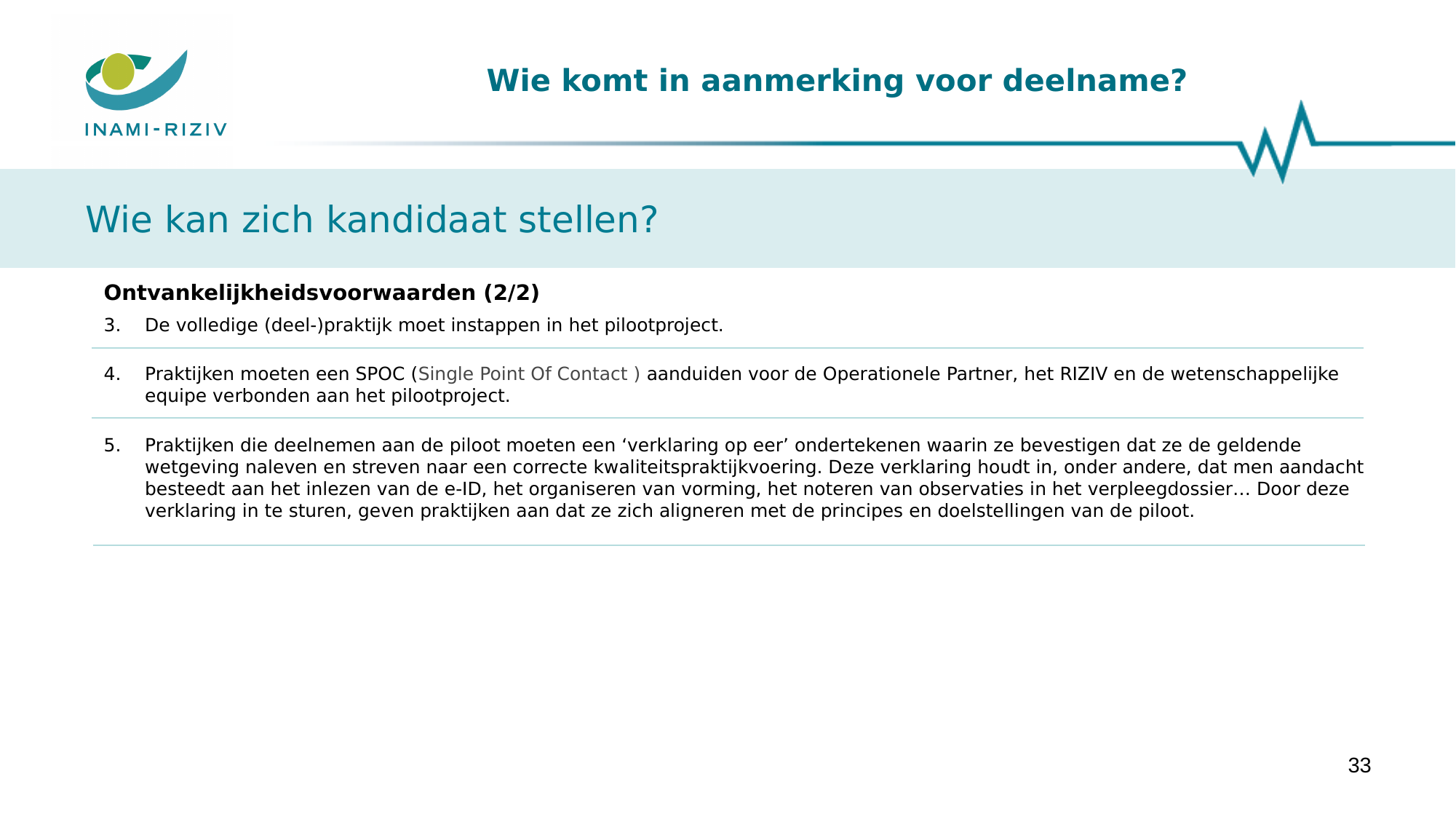

# Wie komt in aanmerking voor deelname?
Wie kan zich kandidaat stellen?
Ontvankelijkheidsvoorwaarden (2/2)
De volledige (deel-)praktijk moet instappen in het pilootproject.
Praktijken moeten een SPOC (Single Point Of Contact ) aanduiden voor de Operationele Partner, het RIZIV en de wetenschappelijke equipe verbonden aan het pilootproject.
Praktijken die deelnemen aan de piloot moeten een ‘verklaring op eer’ ondertekenen waarin ze bevestigen dat ze de geldende wetgeving naleven en streven naar een correcte kwaliteitspraktijkvoering. Deze verklaring houdt in, onder andere, dat men aandacht besteedt aan het inlezen van de e-ID, het organiseren van vorming, het noteren van observaties in het verpleegdossier… Door deze verklaring in te sturen, geven praktijken aan dat ze zich aligneren met de principes en doelstellingen van de piloot.
33